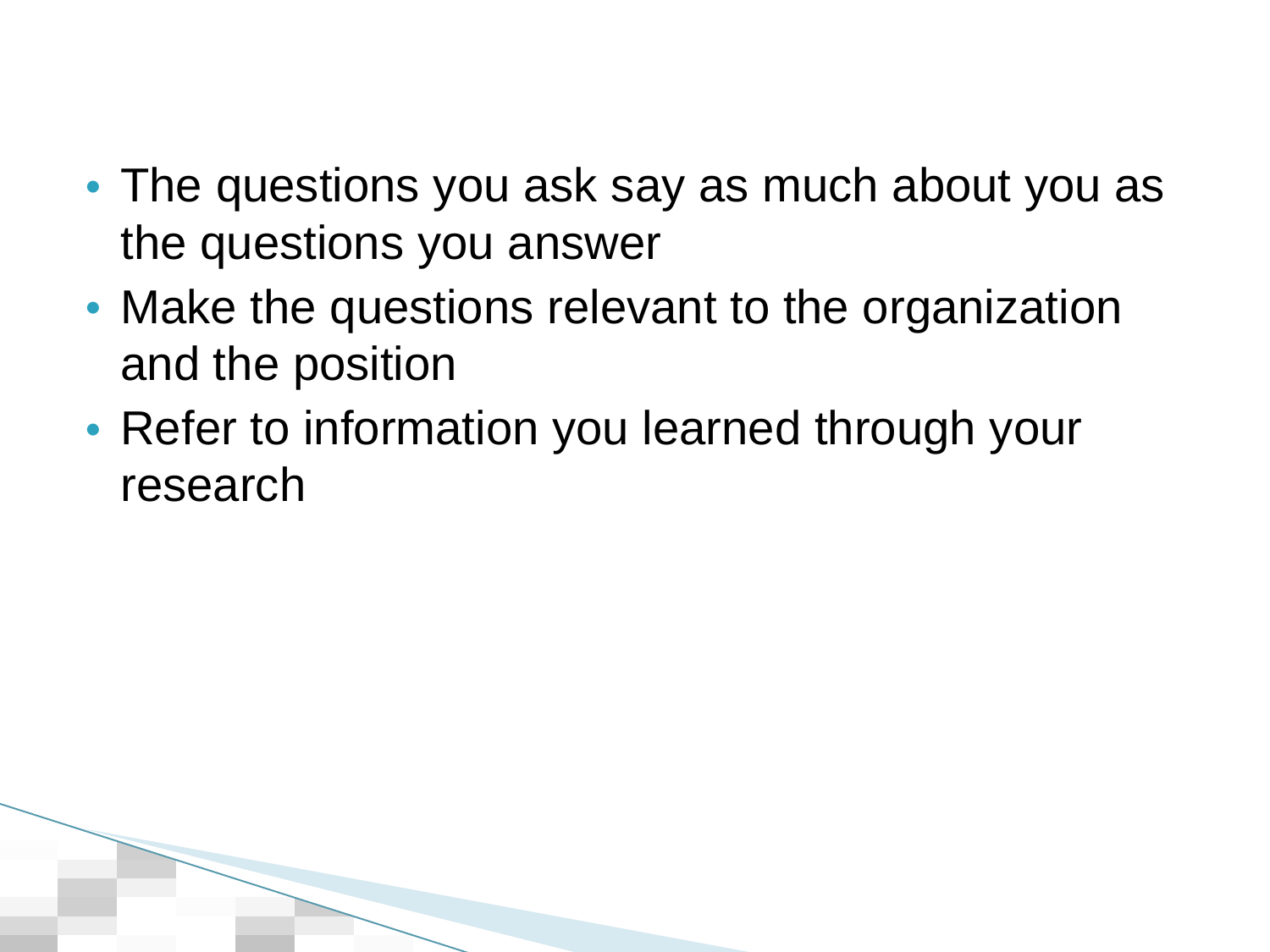

The questions you ask say as much about you as the questions you answer
Make the questions relevant to the organization and the position
Refer to information you learned through your research